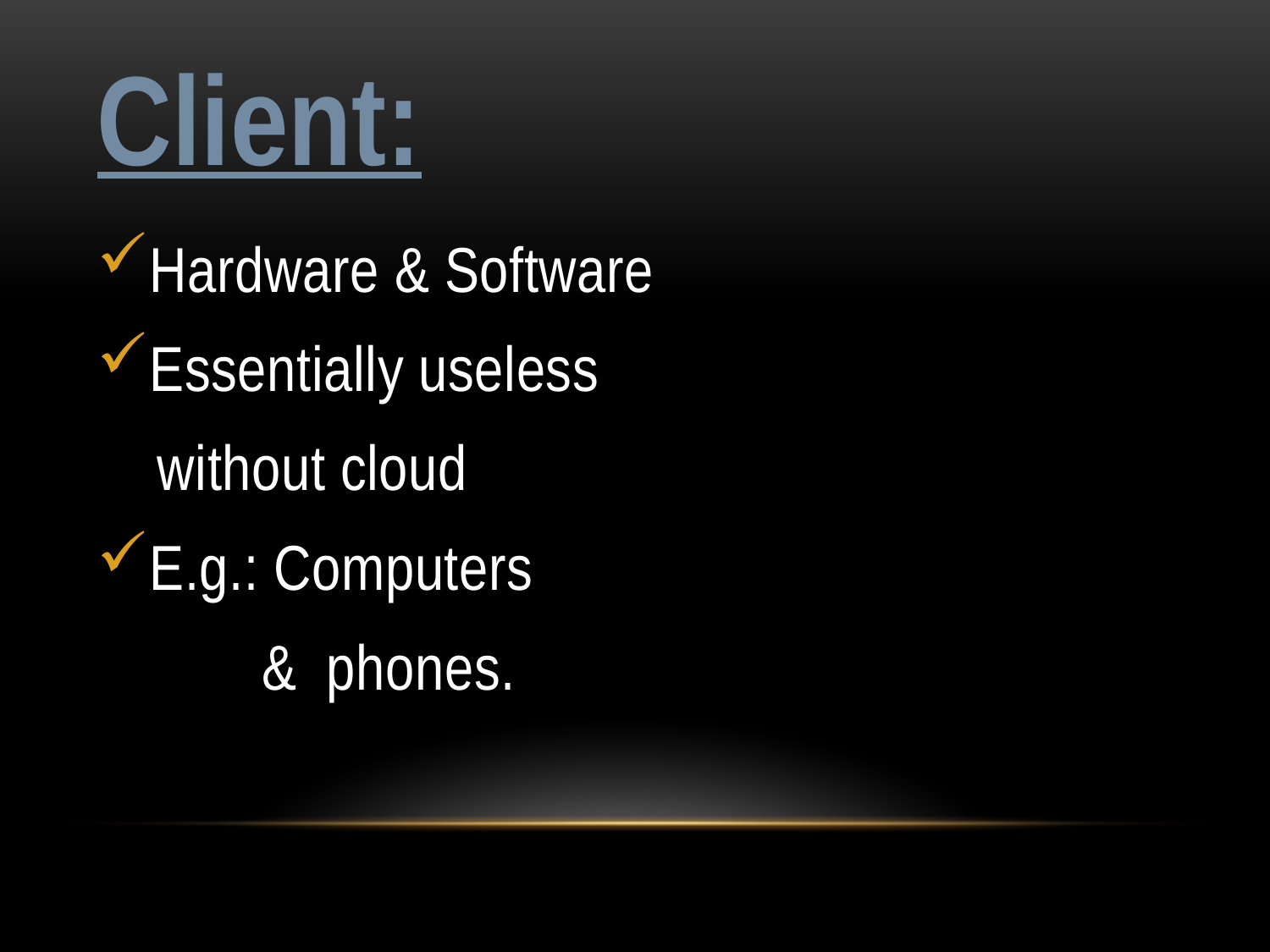

# Client:
Hardware & Software
Essentially useless
    without cloud
E.g.: Computers
           &  phones.